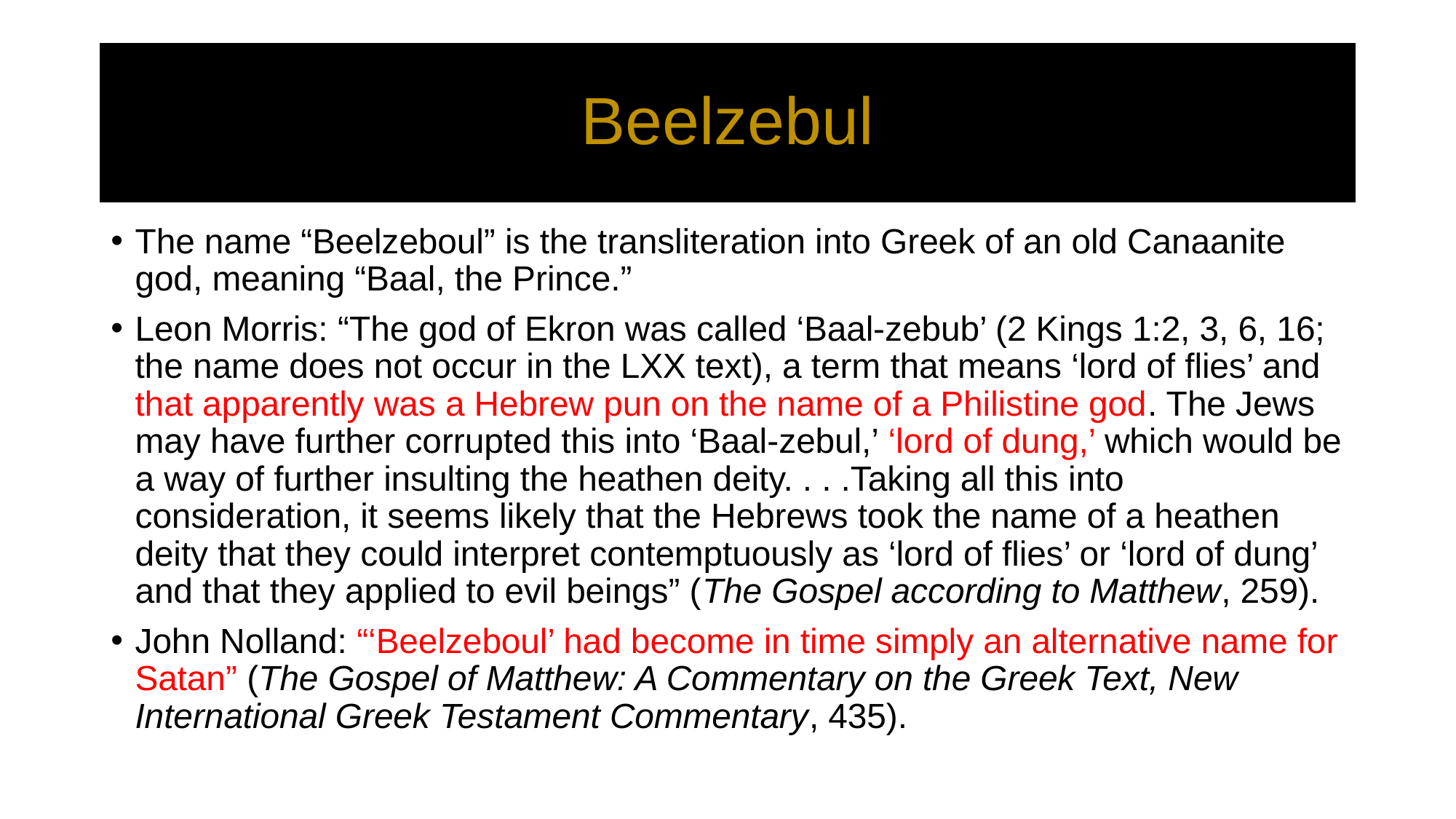

# Beelzebul
The name “Beelzeboul” is the transliteration into Greek of an old Canaanite god, meaning “Baal, the Prince.”
Leon Morris: “The god of Ekron was called ‘Baal-zebub’ (2 Kings 1:2, 3, 6, 16; the name does not occur in the LXX text), a term that means ‘lord of flies’ and that apparently was a Hebrew pun on the name of a Philistine god. The Jews may have further corrupted this into ‘Baal-zebul,’ ‘lord of dung,’ which would be a way of further insulting the heathen deity. . . .Taking all this into consideration, it seems likely that the Hebrews took the name of a heathen deity that they could interpret contemptuously as ‘lord of flies’ or ‘lord of dung’ and that they applied to evil beings” (The Gospel according to Matthew, 259).
John Nolland: “‘Beelzeboul’ had become in time simply an alternative name for Satan” (The Gospel of Matthew: A Commentary on the Greek Text, New International Greek Testament Commentary, 435).